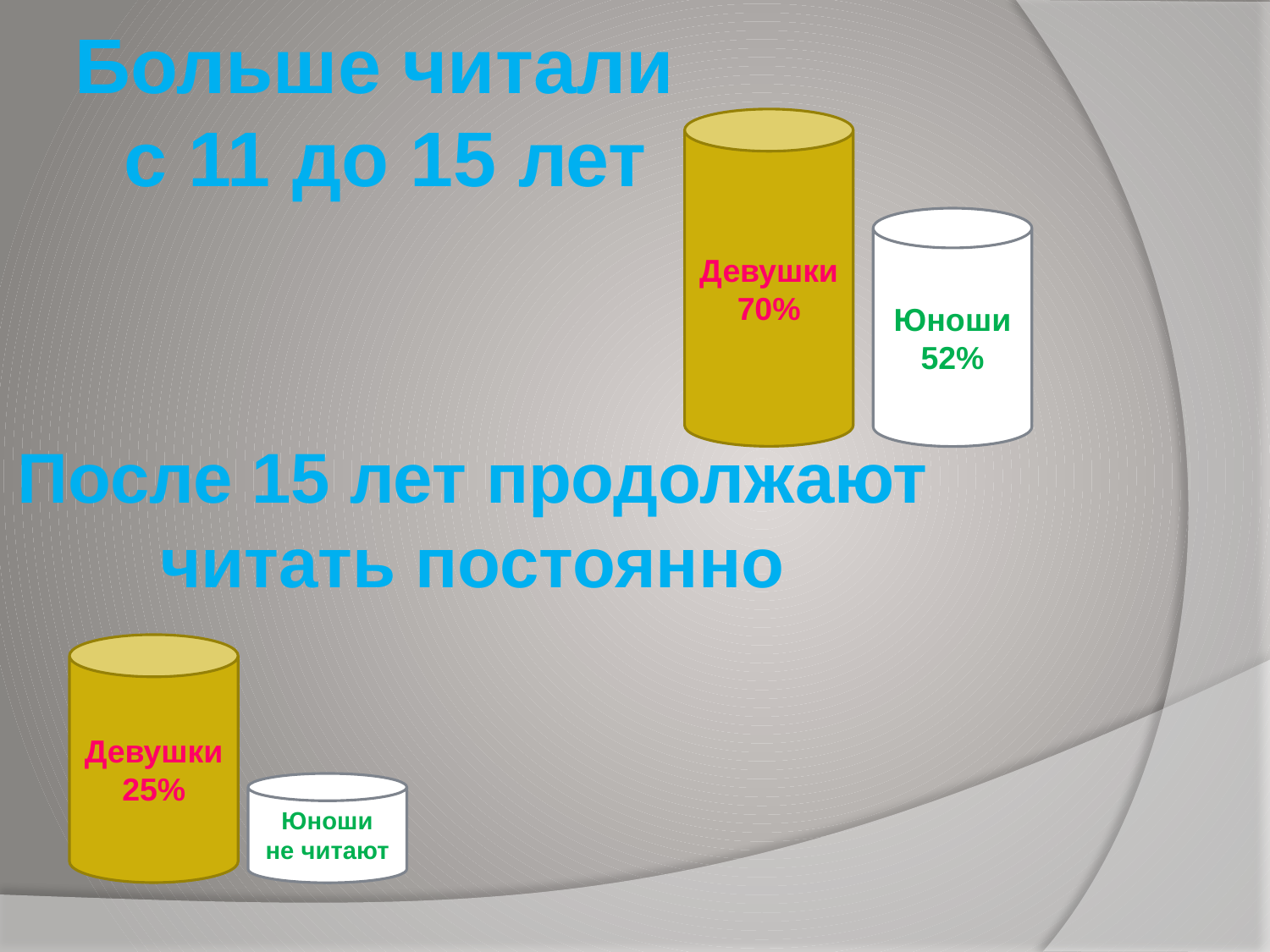

Больше читали
с 11 до 15 лет
Девушки
70%
Юноши
52%
После 15 лет продолжают
читать постоянно
Девушки
25%
Юноши
не читают